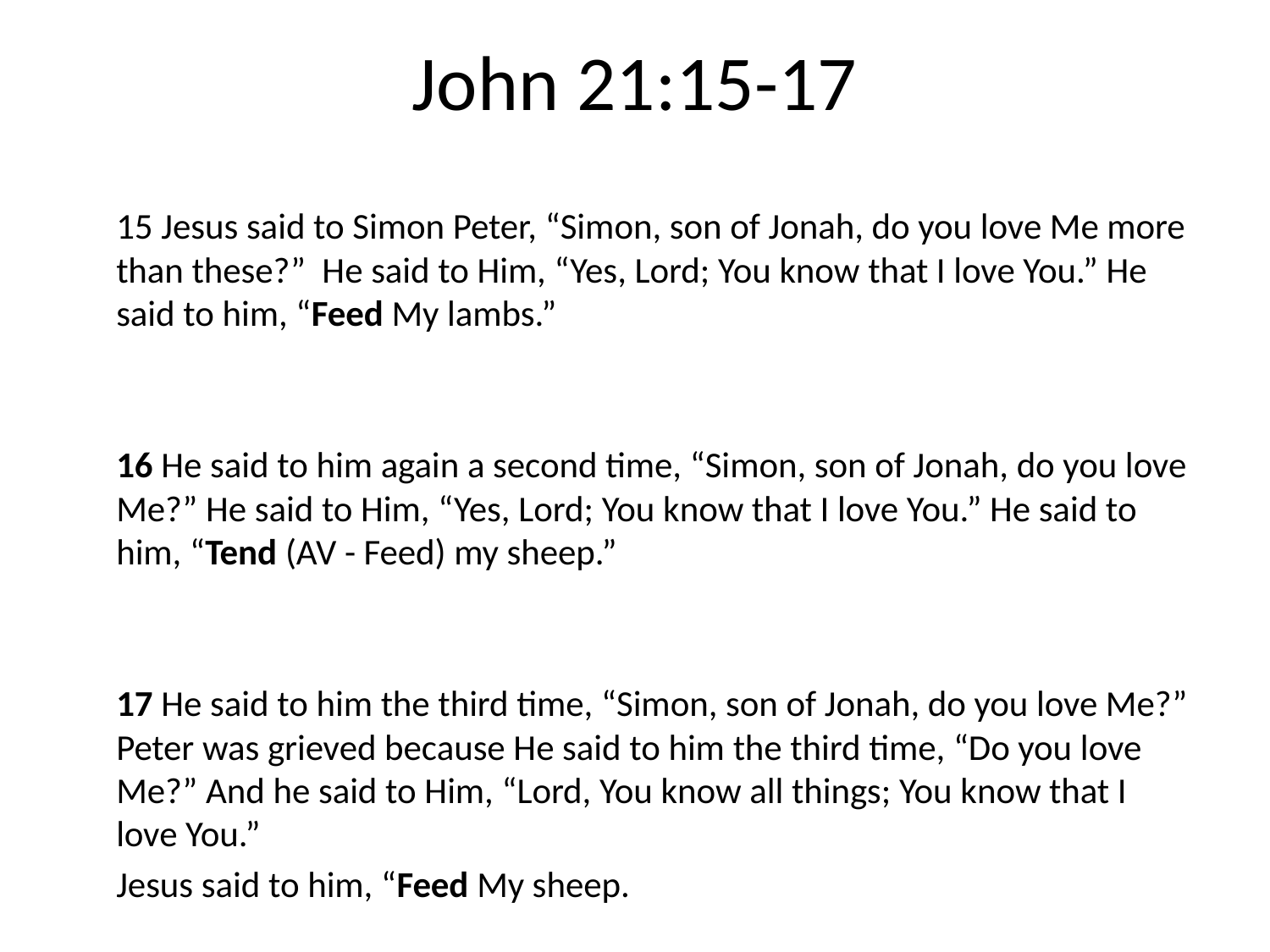

# John 21:15-17
	15 Jesus said to Simon Peter, “Simon, son of Jonah, do you love Me more than these?”  He said to Him, “Yes, Lord; You know that I love You.” He said to him, “Feed My lambs.”
	bosco = FEED

	16 He said to him again a second time, “Simon, son of Jonah, do you love Me?” He said to Him, “Yes, Lord; You know that I love You.” He said to him, “Tend (AV - Feed) my sheep.”
	poimaino = RULE / NOURISH

	17 He said to him the third time, “Simon, son of Jonah, do you love Me?” Peter was grieved because He said to him the third time, “Do you love Me?” And he said to Him, “Lord, You know all things; You know that I love You.”
	Jesus said to him, “Feed My sheep.
	bosco = FEED